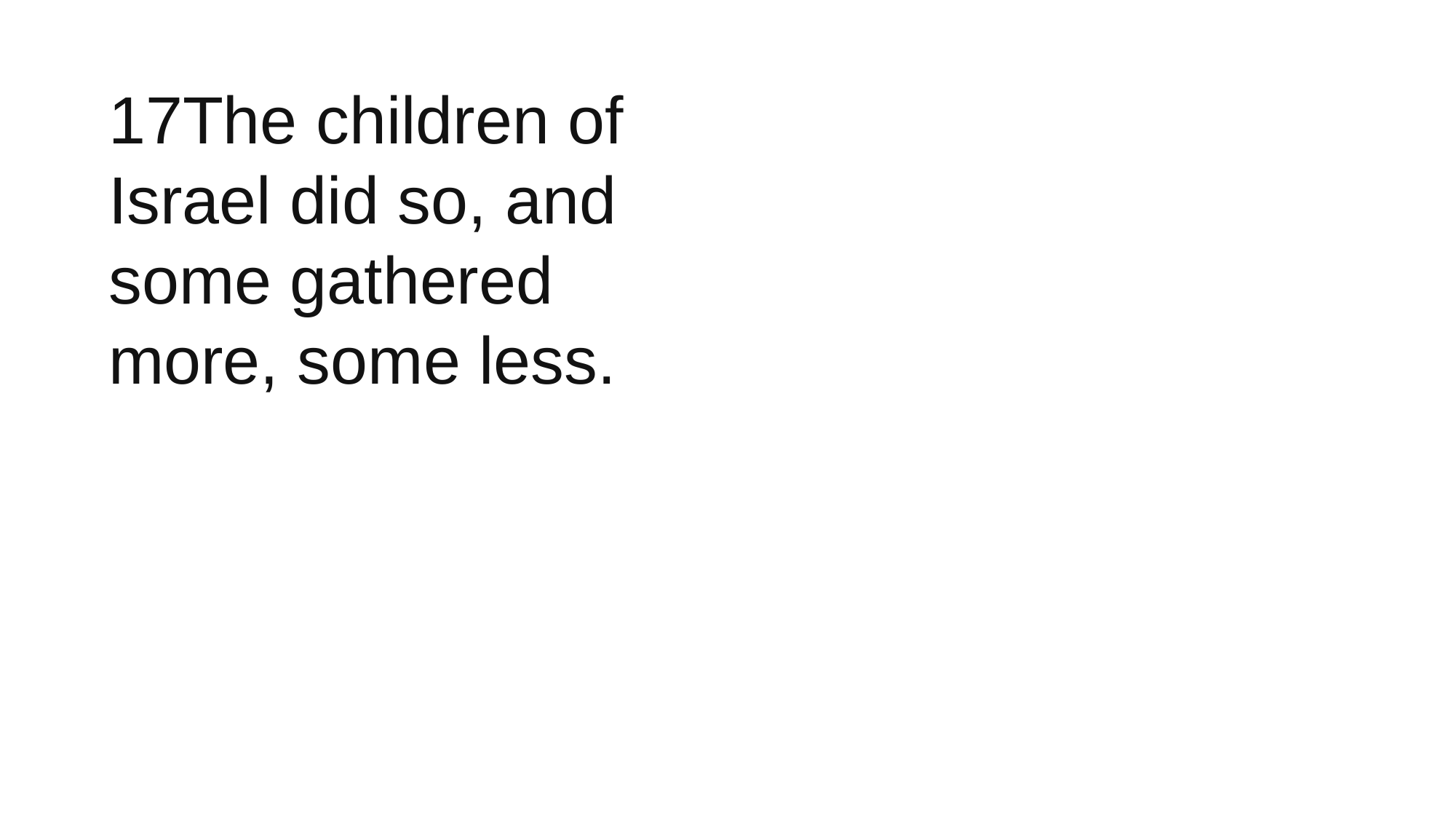

17The children of Israel did so, and some gathered more, some less.